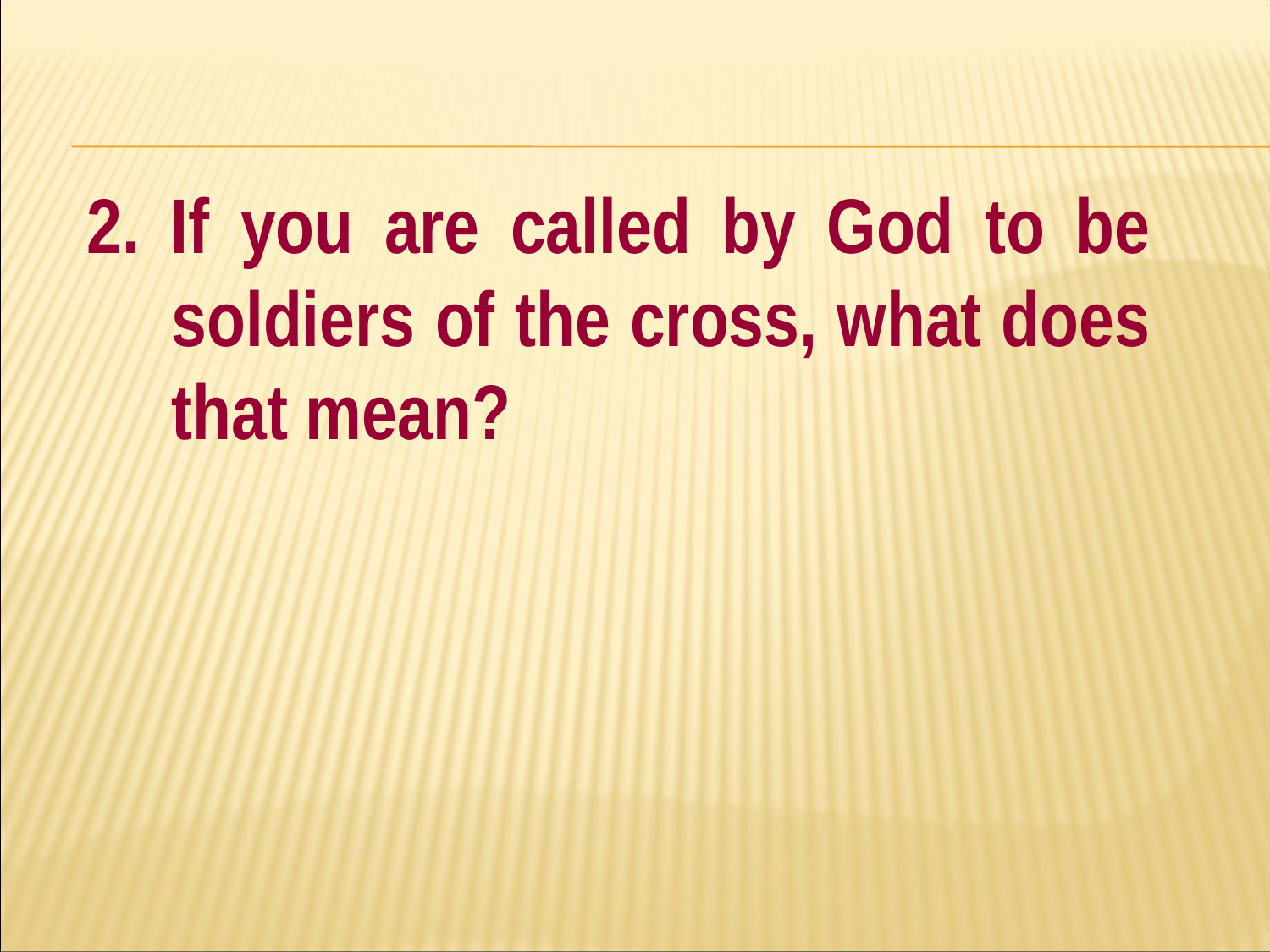

#
2. If you are called by God to be soldiers of the cross, what does that mean?